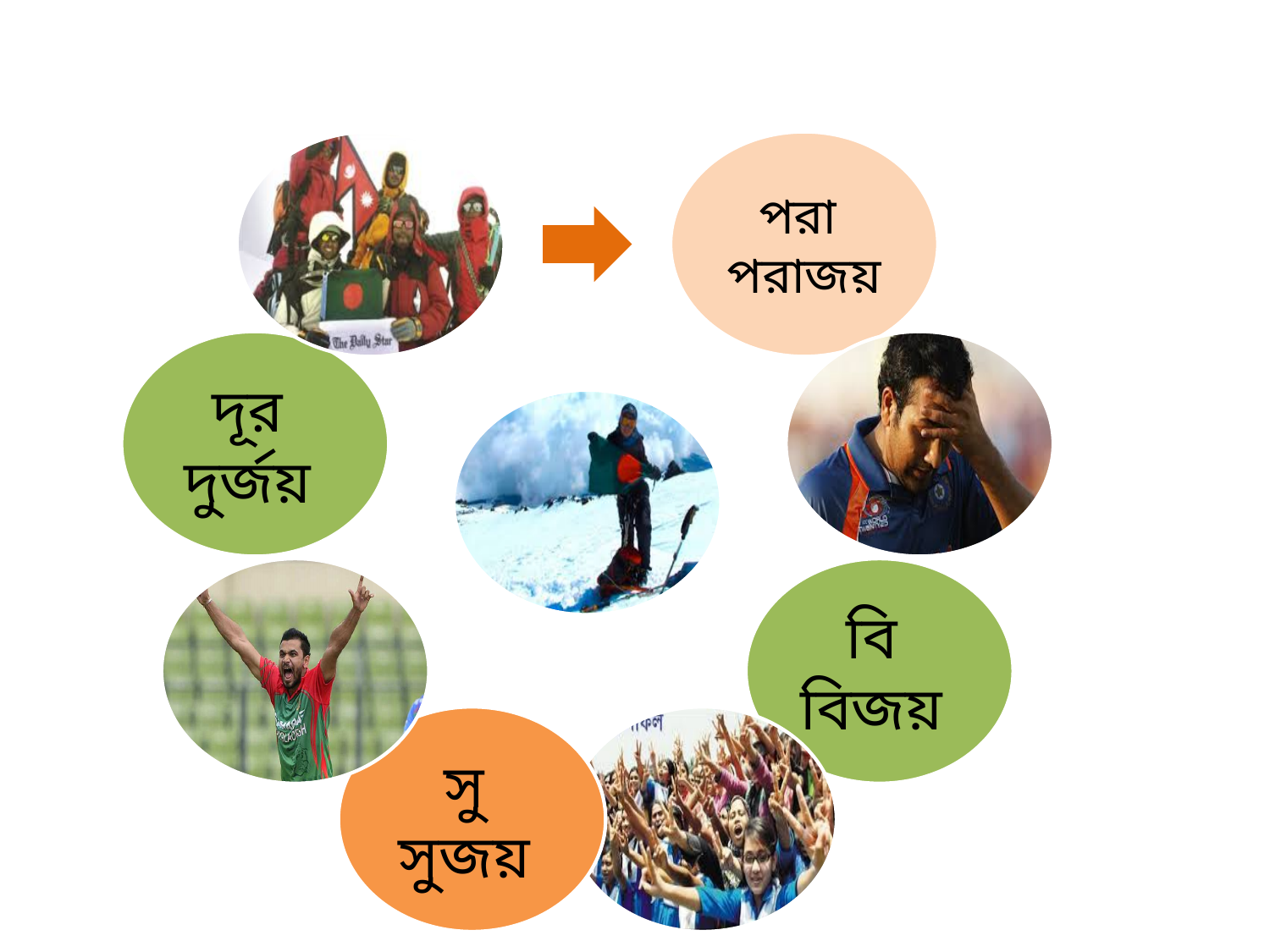

পরা
পরাজয়
বি
বিজয়
সু
সুজয়
দূর
দুর্জয়